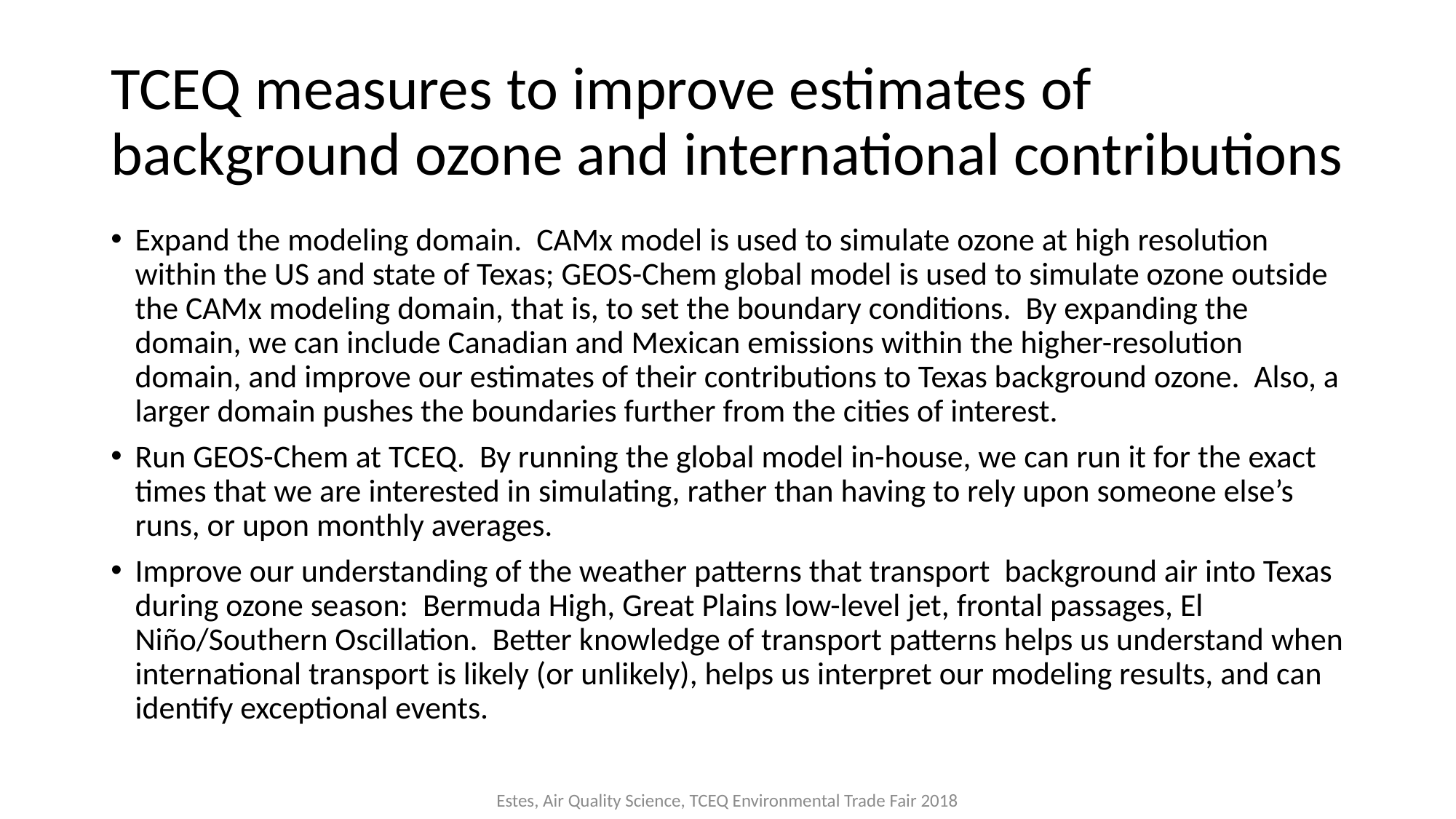

# TCEQ measures to improve estimates of background ozone and international contributions
Expand the modeling domain.  CAMx model is used to simulate ozone at high resolution within the US and state of Texas; GEOS-Chem global model is used to simulate ozone outside the CAMx modeling domain, that is, to set the boundary conditions.  By expanding the domain, we can include Canadian and Mexican emissions within the higher-resolution domain, and improve our estimates of their contributions to Texas background ozone.  Also, a larger domain pushes the boundaries further from the cities of interest.
Run GEOS-Chem at TCEQ.  By running the global model in-house, we can run it for the exact times that we are interested in simulating, rather than having to rely upon someone else’s runs, or upon monthly averages.
Improve our understanding of the weather patterns that transport  background air into Texas during ozone season:  Bermuda High, Great Plains low-level jet, frontal passages, El Niño/Southern Oscillation.  Better knowledge of transport patterns helps us understand when international transport is likely (or unlikely), helps us interpret our modeling results, and can identify exceptional events.

Estes, Air Quality Science, TCEQ Environmental Trade Fair 2018